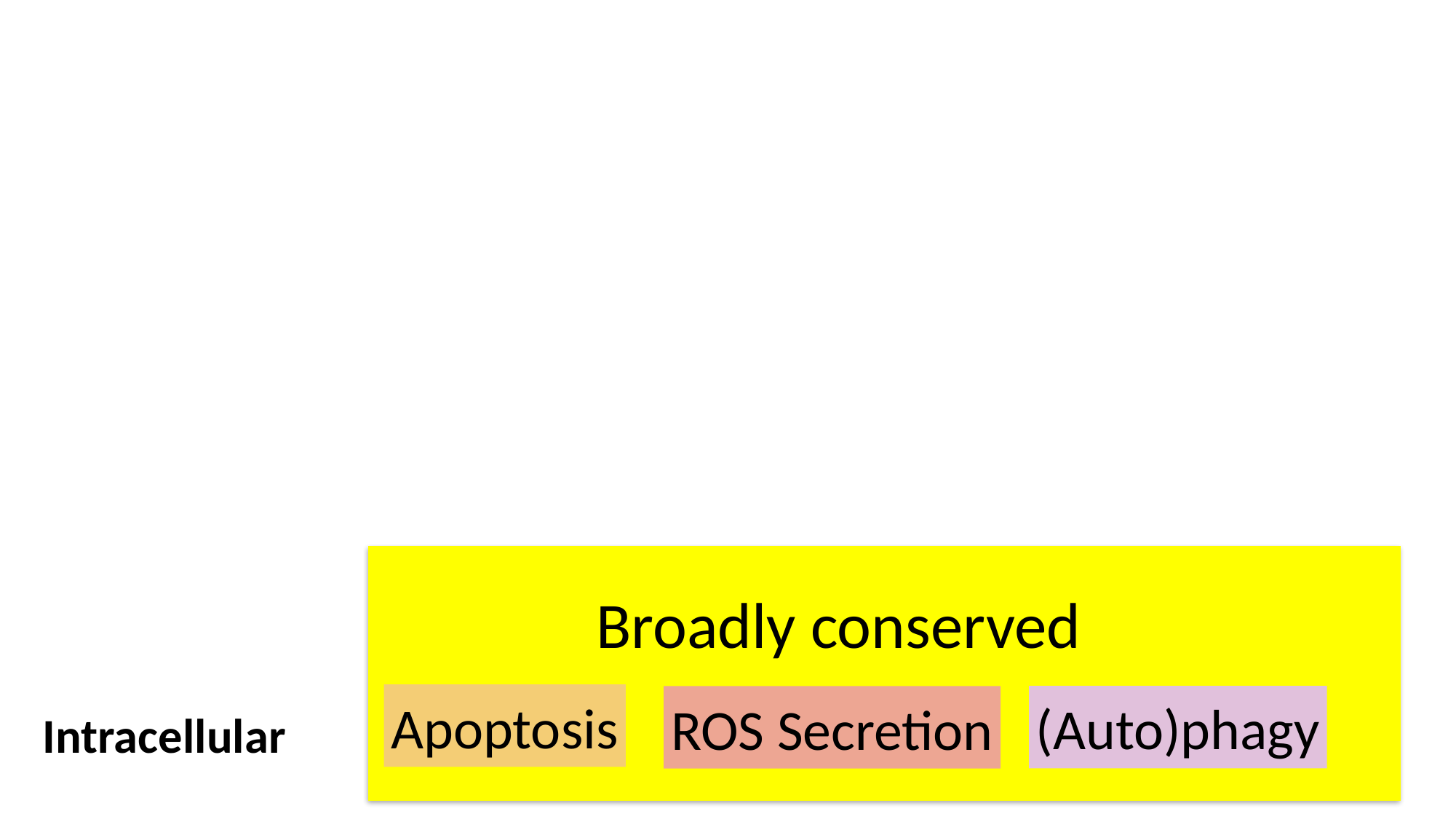

Broadly conserved
Apoptosis
(Auto)phagy
ROS Secretion
Intracellular